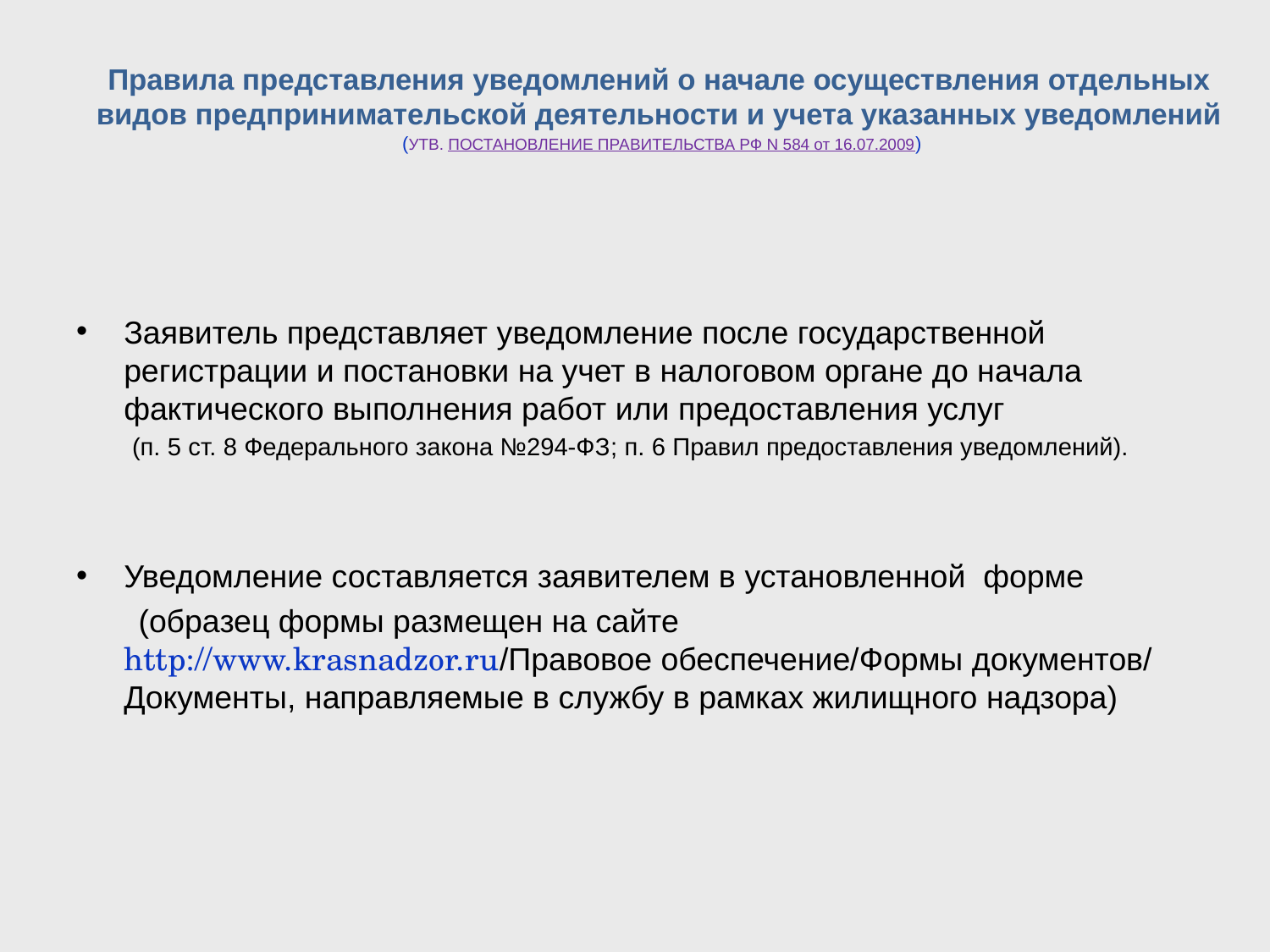

# Правила представления уведомлений о начале осуществления отдельных видов предпринимательской деятельности и учета указанных уведомлений (утв. ПОСТАНОВЛЕНИЕ ПРАВИТЕЛЬСТВА РФ N 584 от 16.07.2009)

Заявитель представляет уведомление после государственной регистрации и постановки на учет в налоговом органе до начала фактического выполнения работ или предоставления услуг
        (п. 5 ст. 8 Федерального закона №294-ФЗ; п. 6 Правил предоставления уведомлений).

Уведомление составляется заявителем в установленной  форме
       (образец формы размещен на сайте http://www.krasnadzor.ru/Правовое обеспечение/Формы документов/ Документы, направляемые в службу в рамках жилищного надзора)